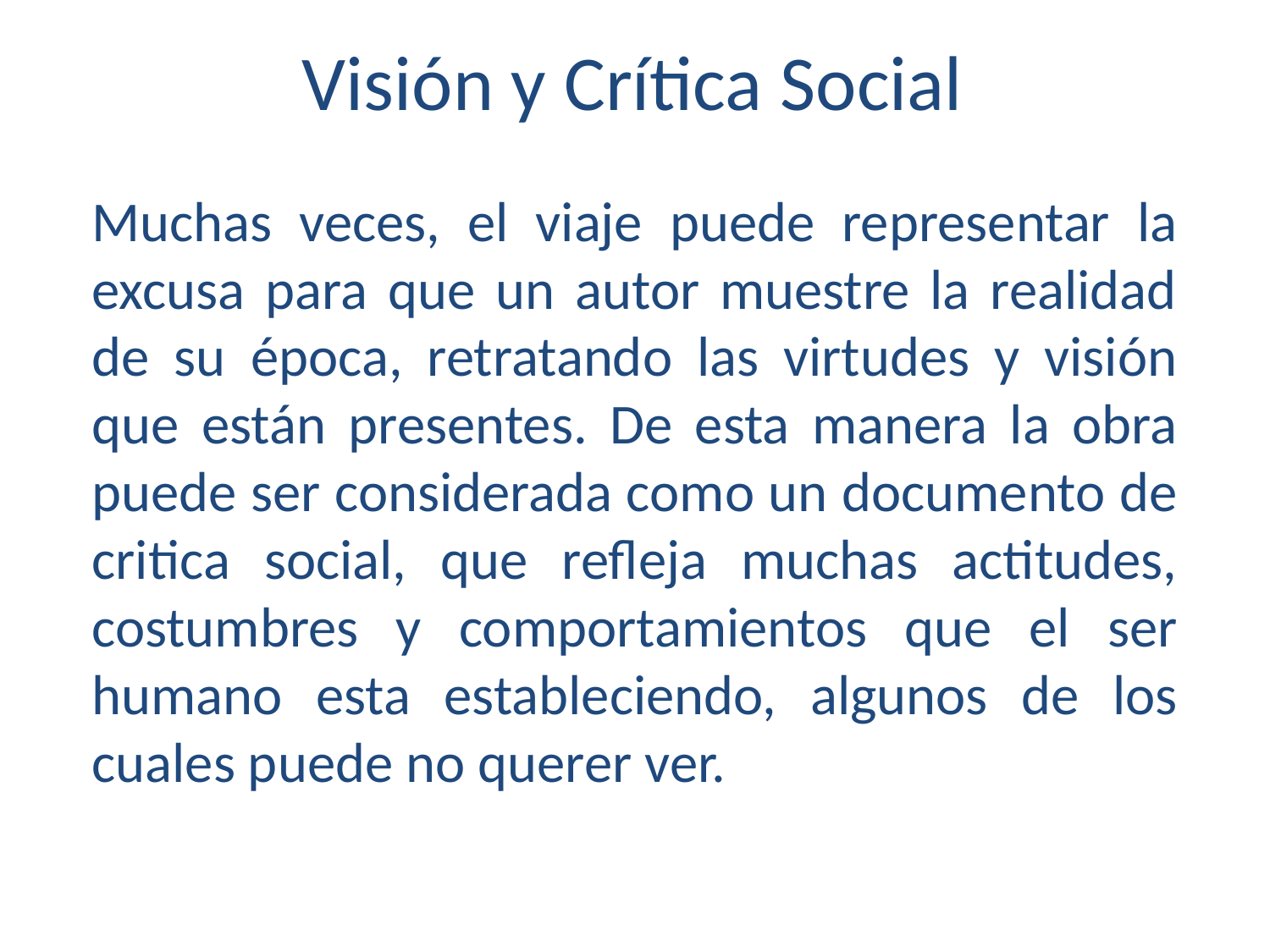

# Visión y Crítica Social
Muchas veces, el viaje puede representar la excusa para que un autor muestre la realidad de su época, retratando las virtudes y visión que están presentes. De esta manera la obra puede ser considerada como un documento de critica social, que refleja muchas actitudes, costumbres y comportamientos que el ser humano esta estableciendo, algunos de los cuales puede no querer ver.